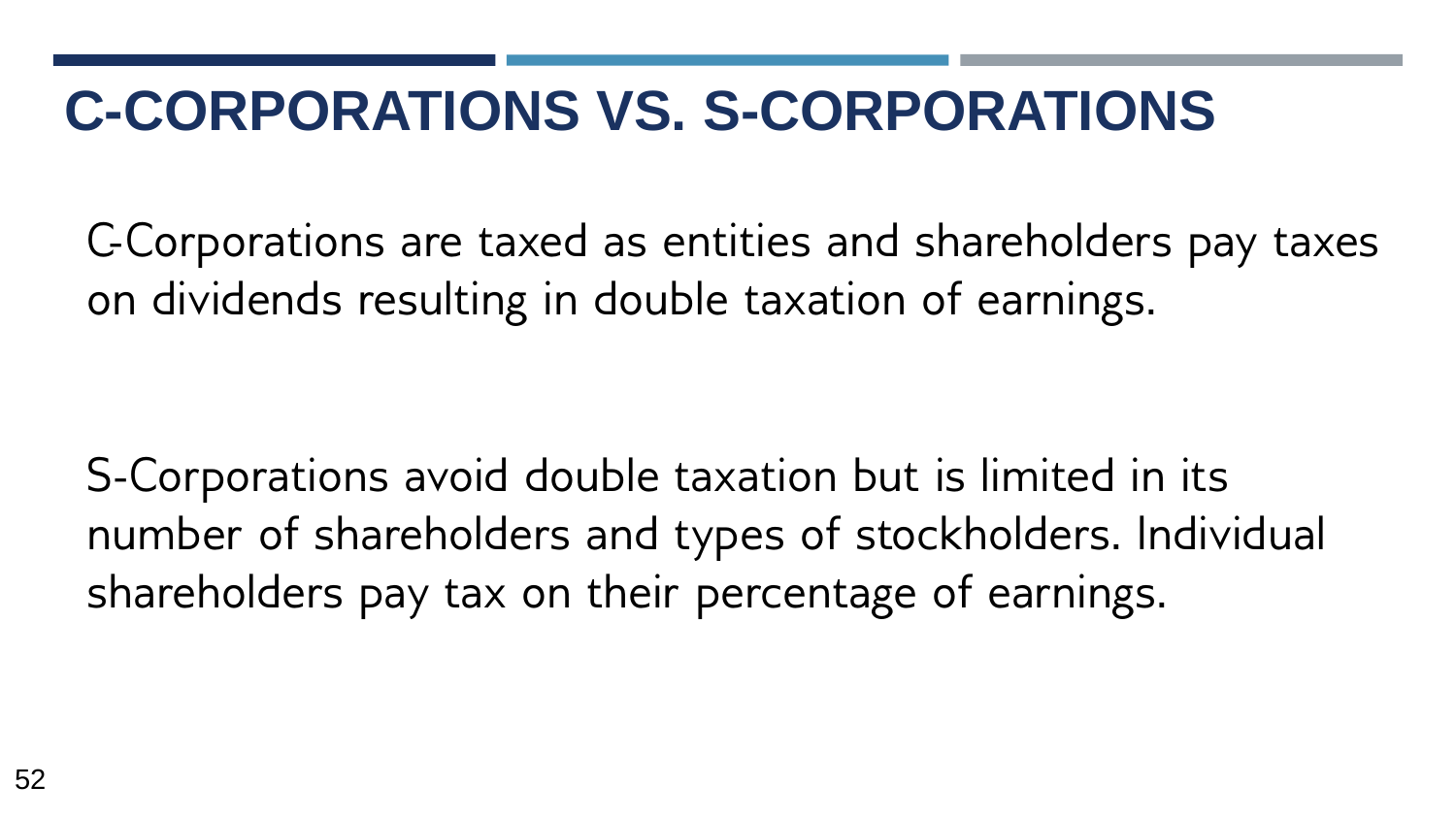

# C-CORPORATIONS VS. S-CORPORATIONS
C-Corporations are taxed as entities and shareholders pay taxes on dividends resulting in double taxation of earnings.
S-Corporations avoid double taxation but is limited in its number of shareholders and types of stockholders. Individual shareholders pay tax on their percentage of earnings.